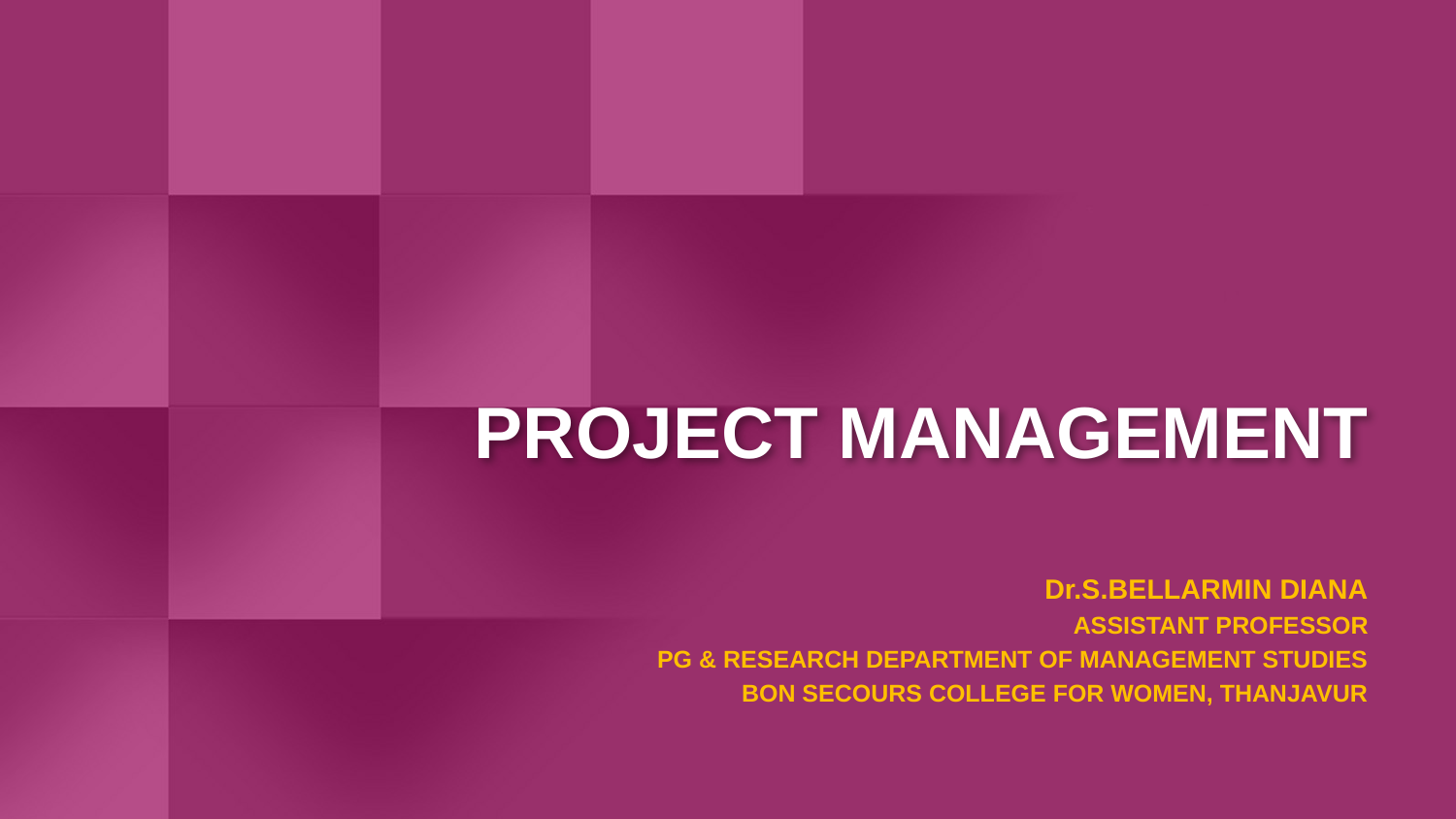

# PROJECT MANAGEMENT
Dr.S.BELLARMIN DIANA
ASSISTANT PROFESSOR
PG & RESEARCH DEPARTMENT OF MANAGEMENT STUDIES
BON SECOURS COLLEGE FOR WOMEN, THANJAVUR